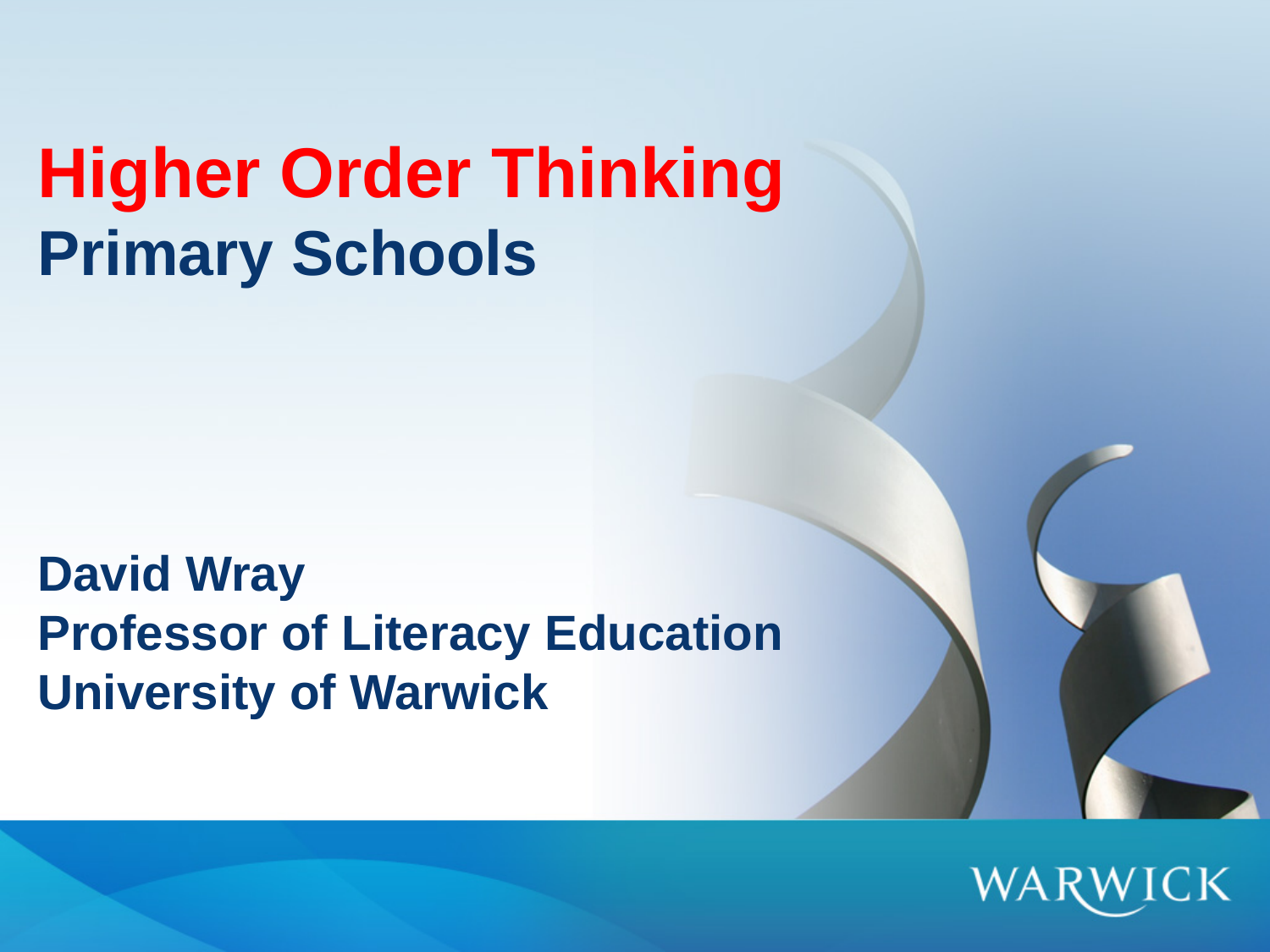

# Higher Order Thinking Primary Schools David Wray Professor of Literacy Education University of Warwick